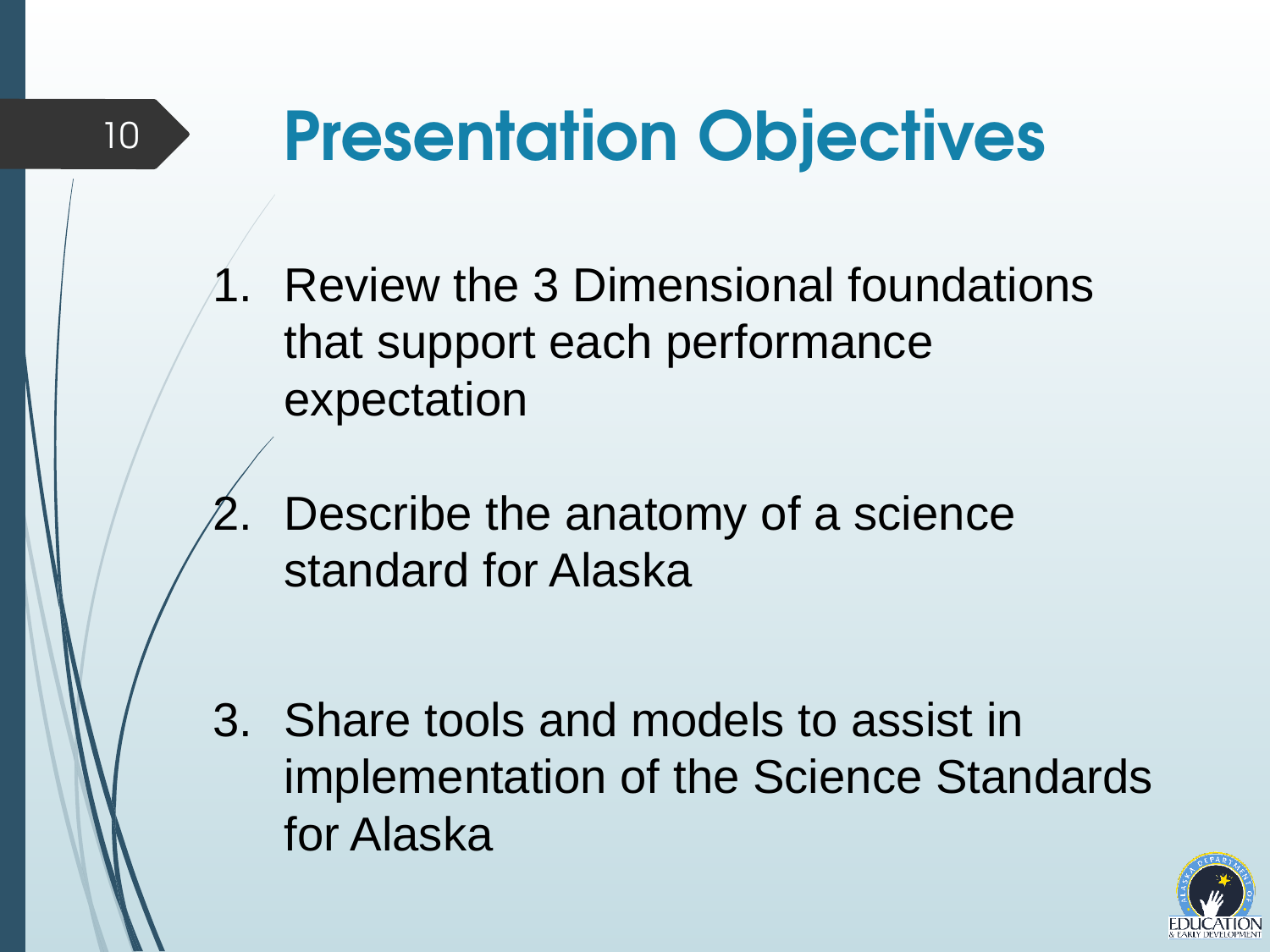

# Presentation Objectives
10

Review the 3 Dimensional foundations that support each performance expectation
Describe the anatomy of a science standard for Alaska

Share tools and models to assist in implementation of the Science Standards for Alaska